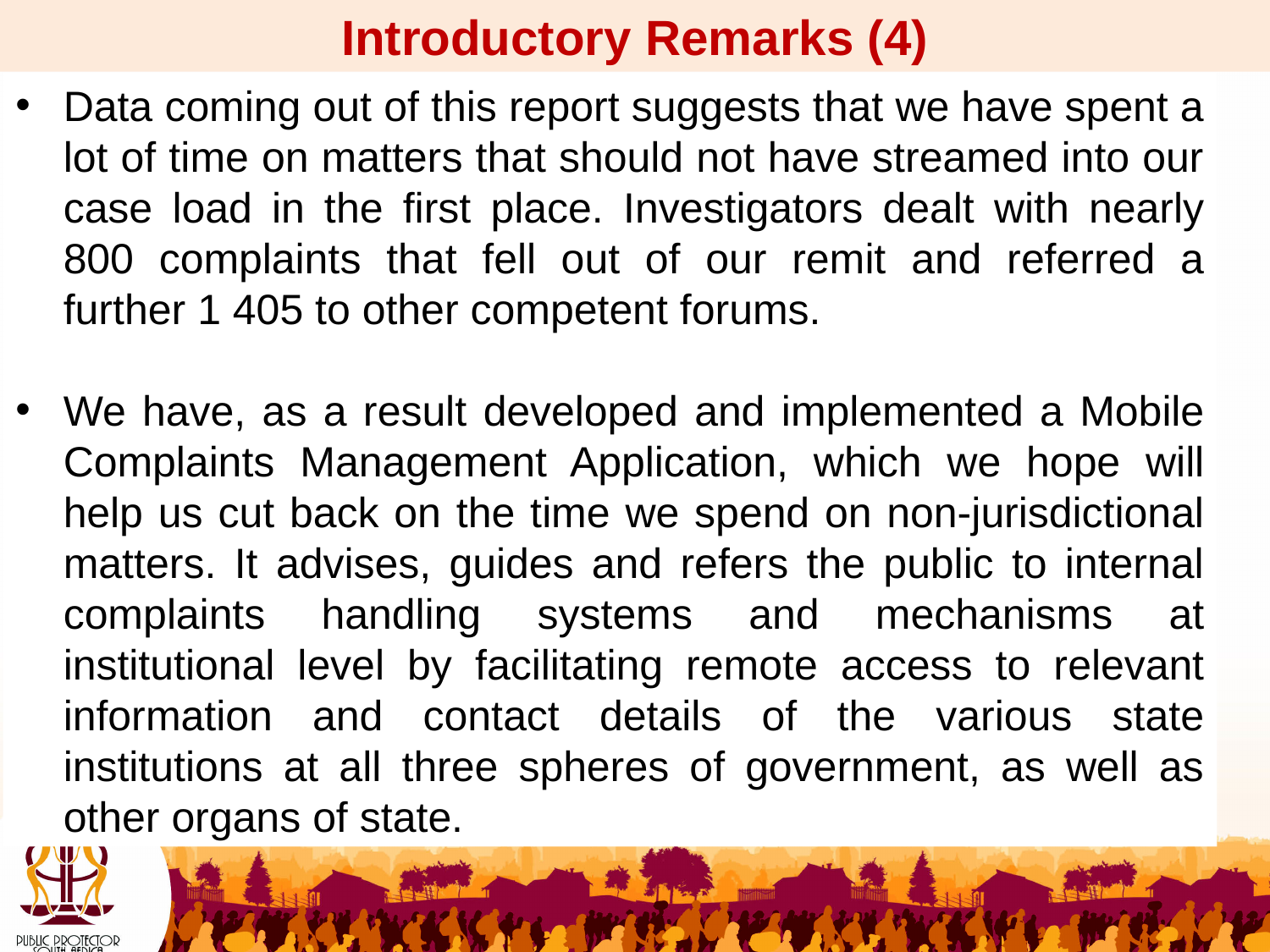

Introductory Remarks (4)
Data coming out of this report suggests that we have spent a lot of time on matters that should not have streamed into our case load in the first place. Investigators dealt with nearly 800 complaints that fell out of our remit and referred a further 1 405 to other competent forums.

We have, as a result developed and implemented a Mobile Complaints Management Application, which we hope will help us cut back on the time we spend on non-jurisdictional matters. It advises, guides and refers the public to internal complaints handling systems and mechanisms at institutional level by facilitating remote access to relevant information and contact details of the various state institutions at all three spheres of government, as well as other organs of state.